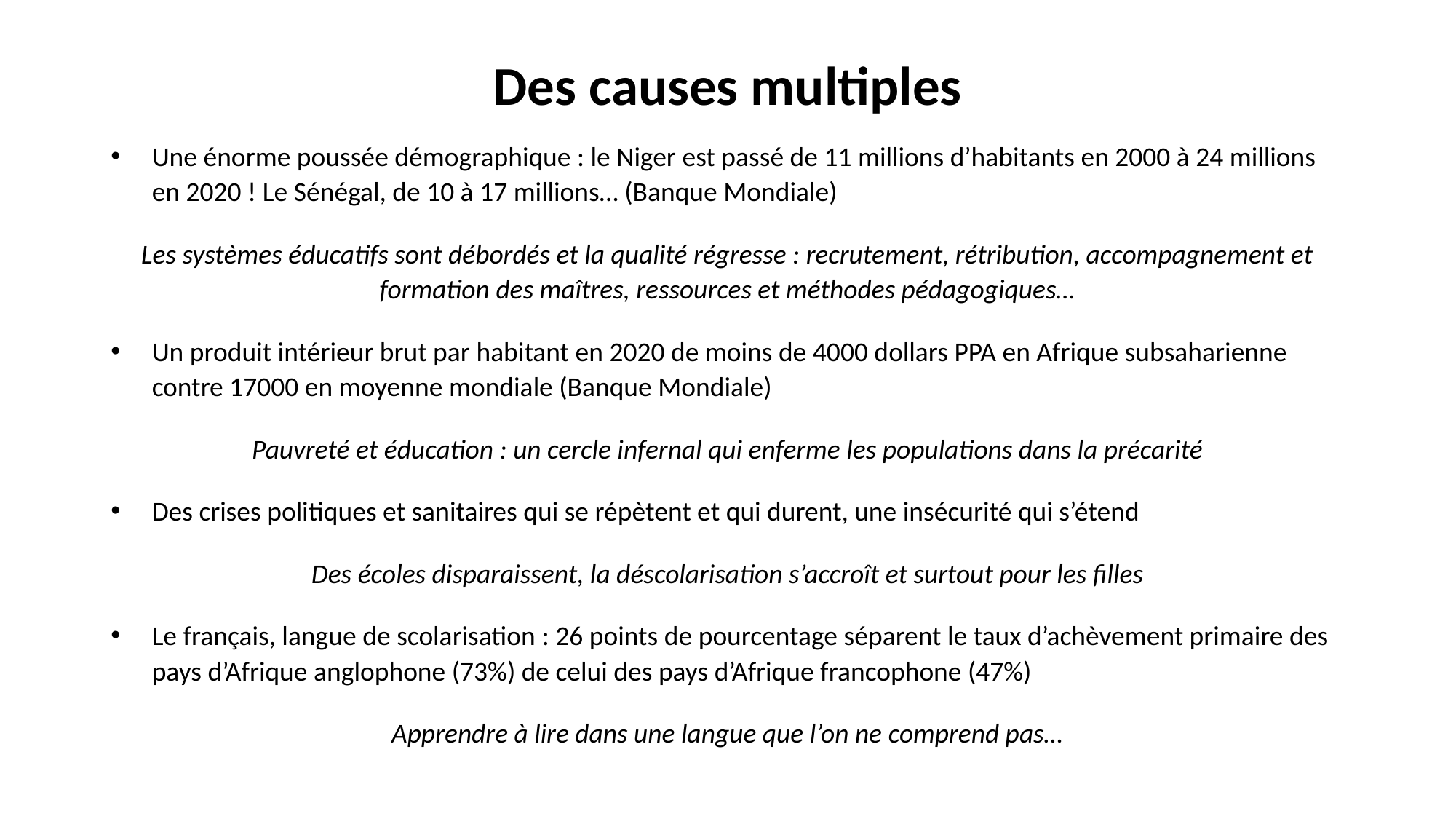

# Des causes multiples
Une énorme poussée démographique : le Niger est passé de 11 millions d’habitants en 2000 à 24 millions en 2020 ! Le Sénégal, de 10 à 17 millions… (Banque Mondiale)
Les systèmes éducatifs sont débordés et la qualité régresse : recrutement, rétribution, accompagnement et formation des maîtres, ressources et méthodes pédagogiques…
Un produit intérieur brut par habitant en 2020 de moins de 4000 dollars PPA en Afrique subsaharienne contre 17000 en moyenne mondiale (Banque Mondiale)
Pauvreté et éducation : un cercle infernal qui enferme les populations dans la précarité
Des crises politiques et sanitaires qui se répètent et qui durent, une insécurité qui s’étend
Des écoles disparaissent, la déscolarisation s’accroît et surtout pour les filles
Le français, langue de scolarisation : 26 points de pourcentage séparent le taux d’achèvement primaire des pays d’Afrique anglophone (73%) de celui des pays d’Afrique francophone (47%)
Apprendre à lire dans une langue que l’on ne comprend pas…